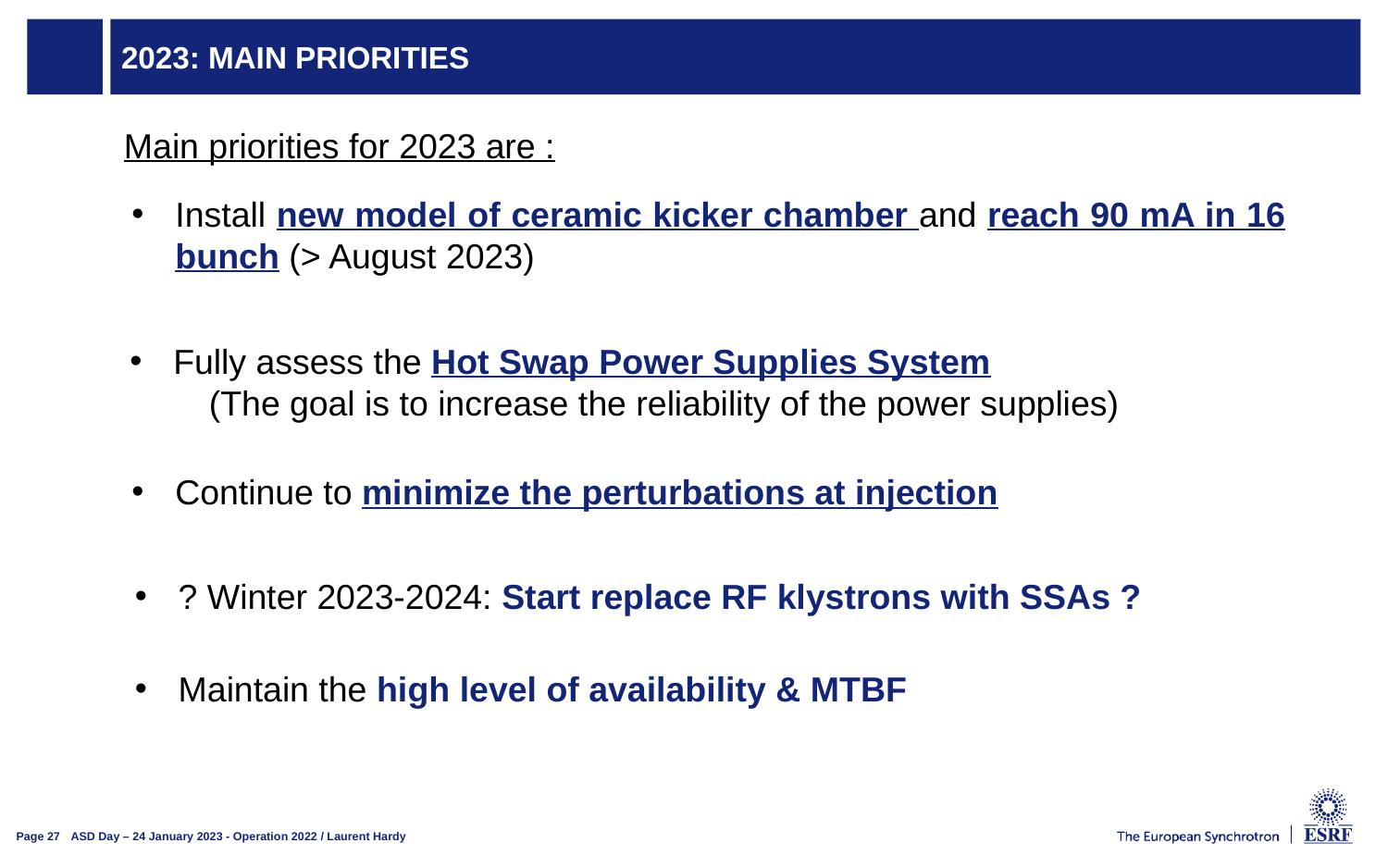

# 2023: MAIN priorities
Main priorities for 2023 are :
Install new model of ceramic kicker chamber and reach 90 mA in 16 bunch (> August 2023)
Fully assess the Hot Swap Power Supplies System
 (The goal is to increase the reliability of the power supplies)
Continue to minimize the perturbations at injection

? Winter 2023-2024: Start replace RF klystrons with SSAs ?
Maintain the high level of availability & MTBF
ASD Day – 24 January 2023 - Operation 2022 / Laurent Hardy
Page 27